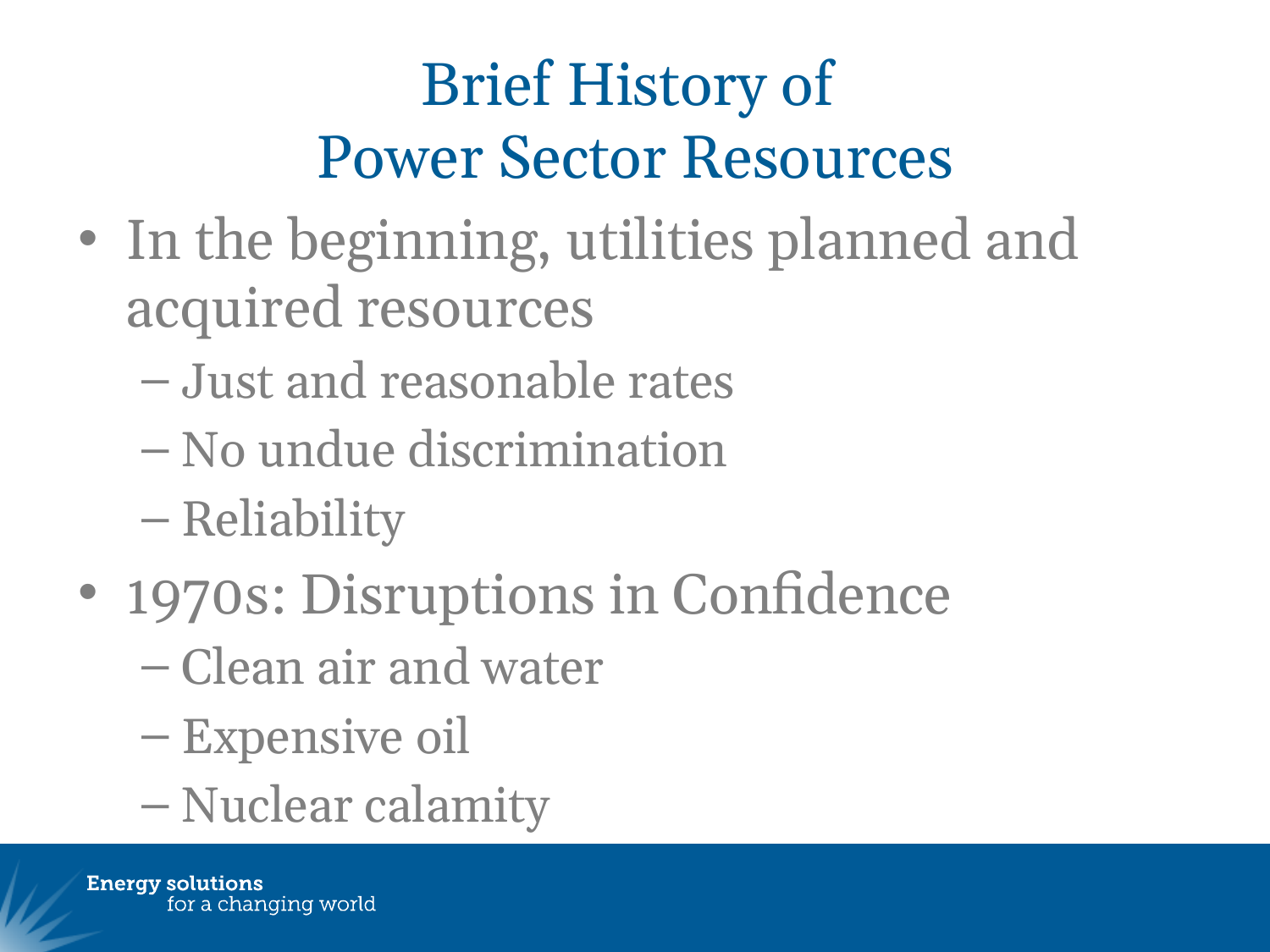

# Brief History of Power Sector Resources
In the beginning, utilities planned and acquired resources
Just and reasonable rates
No undue discrimination
Reliability
1970s: Disruptions in Confidence
Clean air and water
Expensive oil
Nuclear calamity